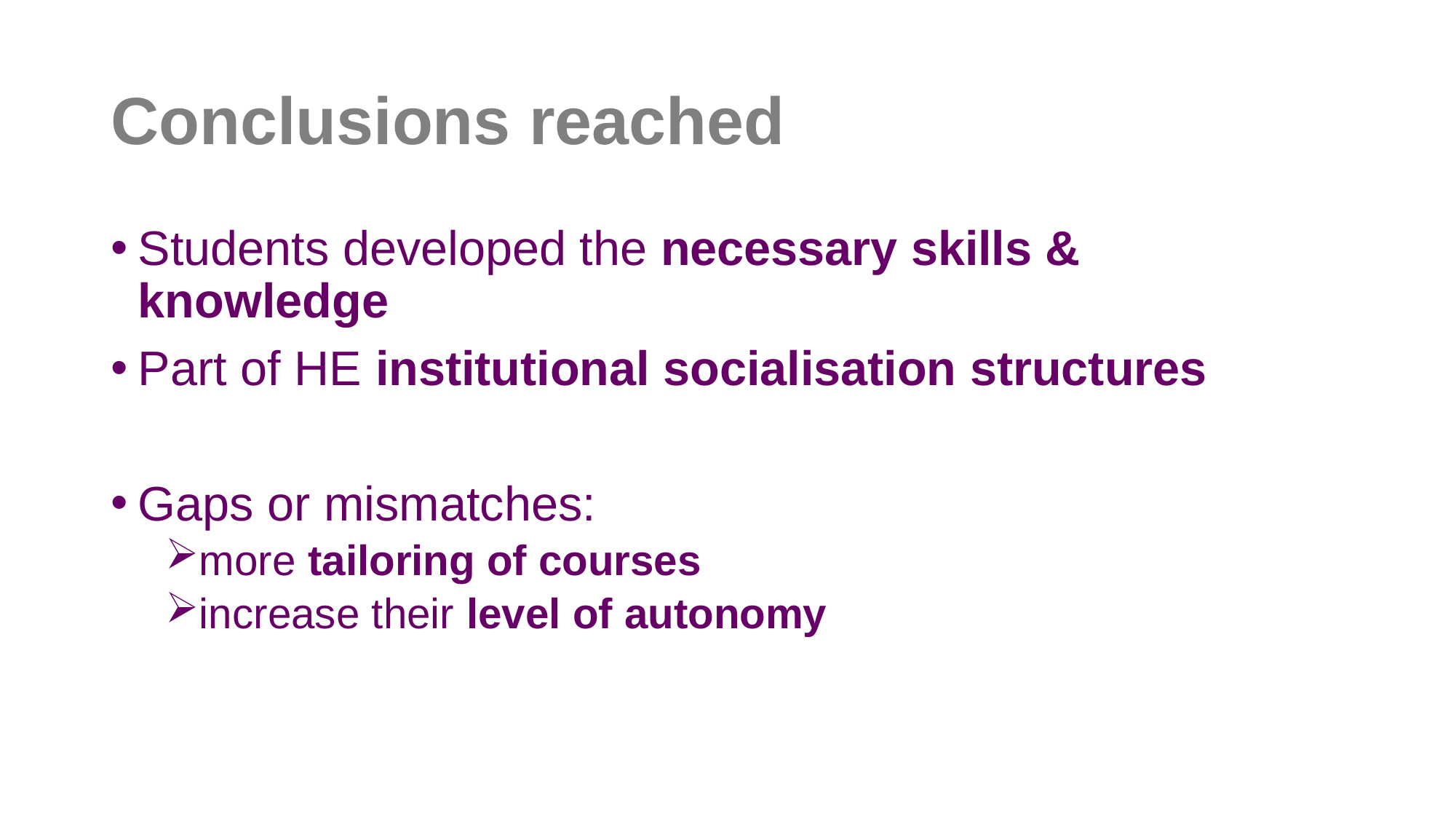

# Conclusions reached
Students developed the necessary skills & knowledge
Part of HE institutional socialisation structures

Gaps or mismatches:
more tailoring of courses
increase their level of autonomy